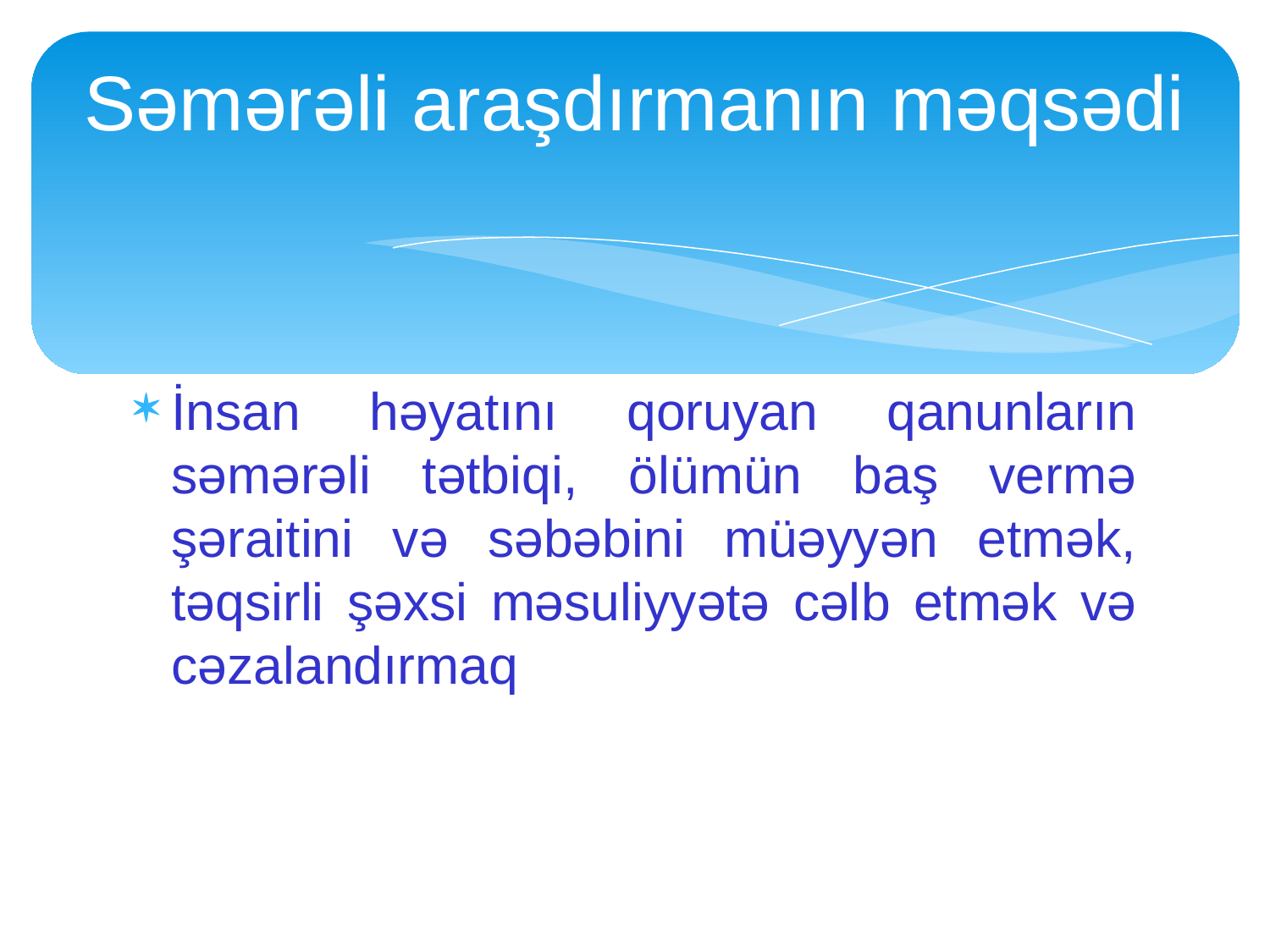

# Səmərəli araşdırmanın məqsədi
İnsan həyatını qoruyan qanunların səmərəli tətbiqi, ölümün baş vermə şəraitini və səbəbini müəyyən etmək, təqsirli şəxsi məsuliyyətə cəlb etmək və cəzalandırmaq